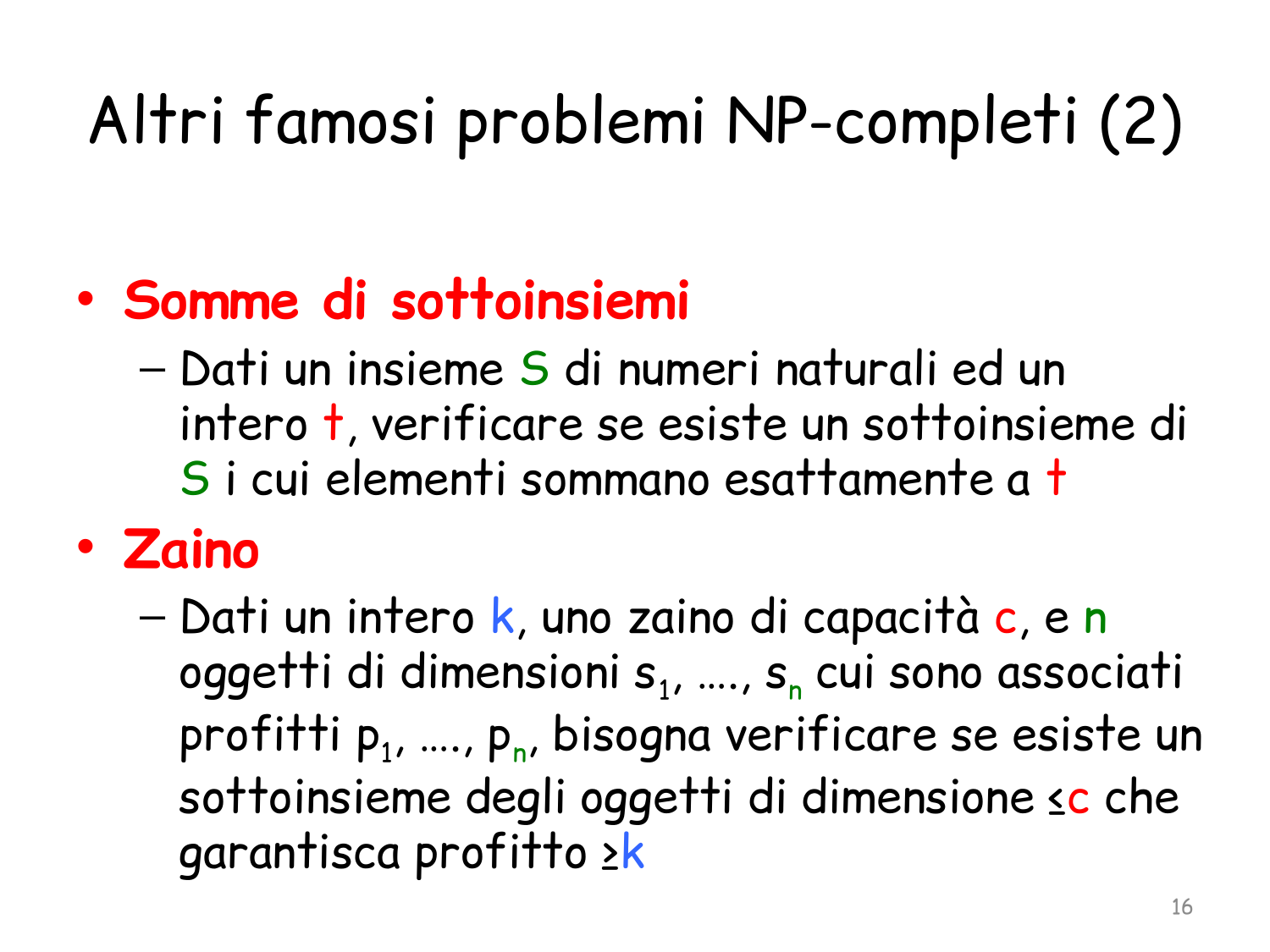

# Altri famosi problemi NP-completi (2)

Somme di sottoinsiemi
Dati un insieme S di numeri naturali ed un intero t, verificare se esiste un sottoinsieme di S i cui elementi sommano esattamente a t
Zaino
Dati un intero k, uno zaino di capacità c, e n oggetti di dimensioni s1, …., sn cui sono associati profitti p1, …., pn, bisogna verificare se esiste un sottoinsieme degli oggetti di dimensione ≤c che garantisca profitto ≥k
16